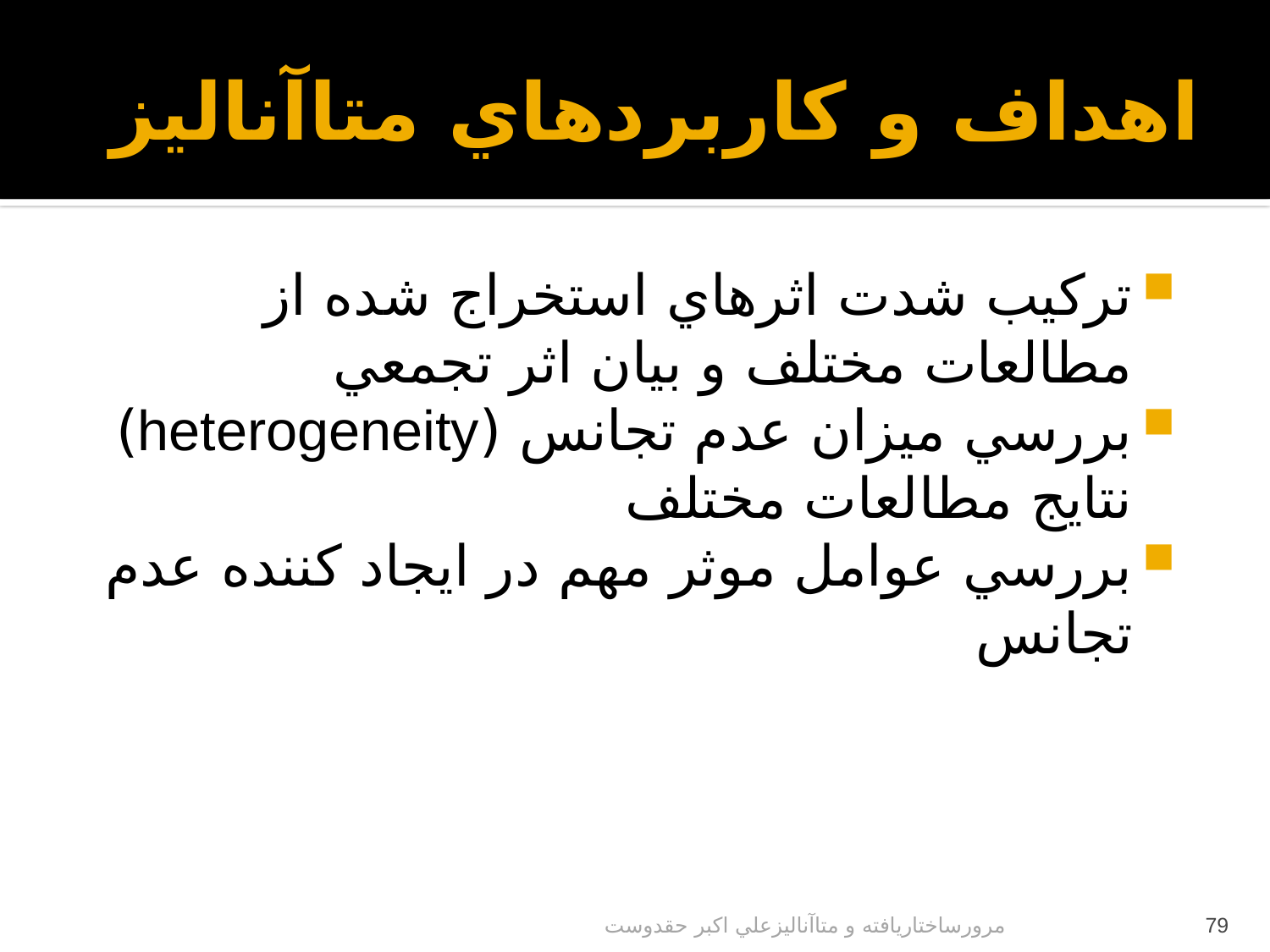

# اهداف و كاربردهاي متاآناليز
تركيب شدت اثرهاي استخراج شده از مطالعات مختلف و بيان اثر تجمعي
بررسي ميزان عدم تجانس (heterogeneity) نتايج مطالعات مختلف
بررسي عوامل موثر مهم در ايجاد كننده عدم تجانس
علي اكبر حقدوست			مرورساختاريافته و متاآناليز
79